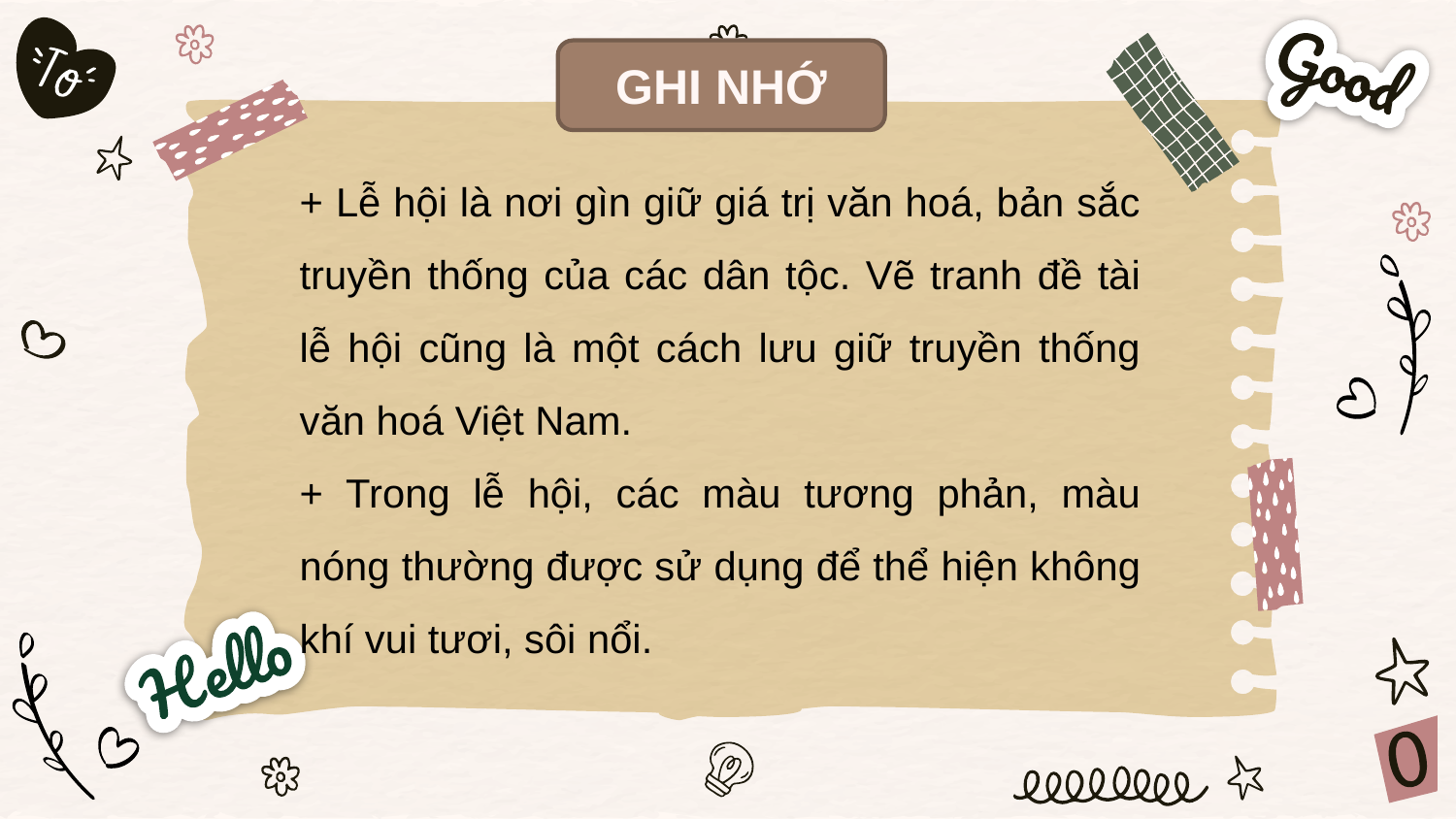

GHI NHỚ

+ Lễ hội là nơi gìn giữ giá trị văn hoá, bản sắc truyền thống của các dân tộc. Vẽ tranh đề tài lễ hội cũng là một cách lưu giữ truyền thống văn hoá Việt Nam.
+ Trong lễ hội, các màu tương phản, màu nóng thường được sử dụng để thể hiện không khí vui tươi, sôi nổi.